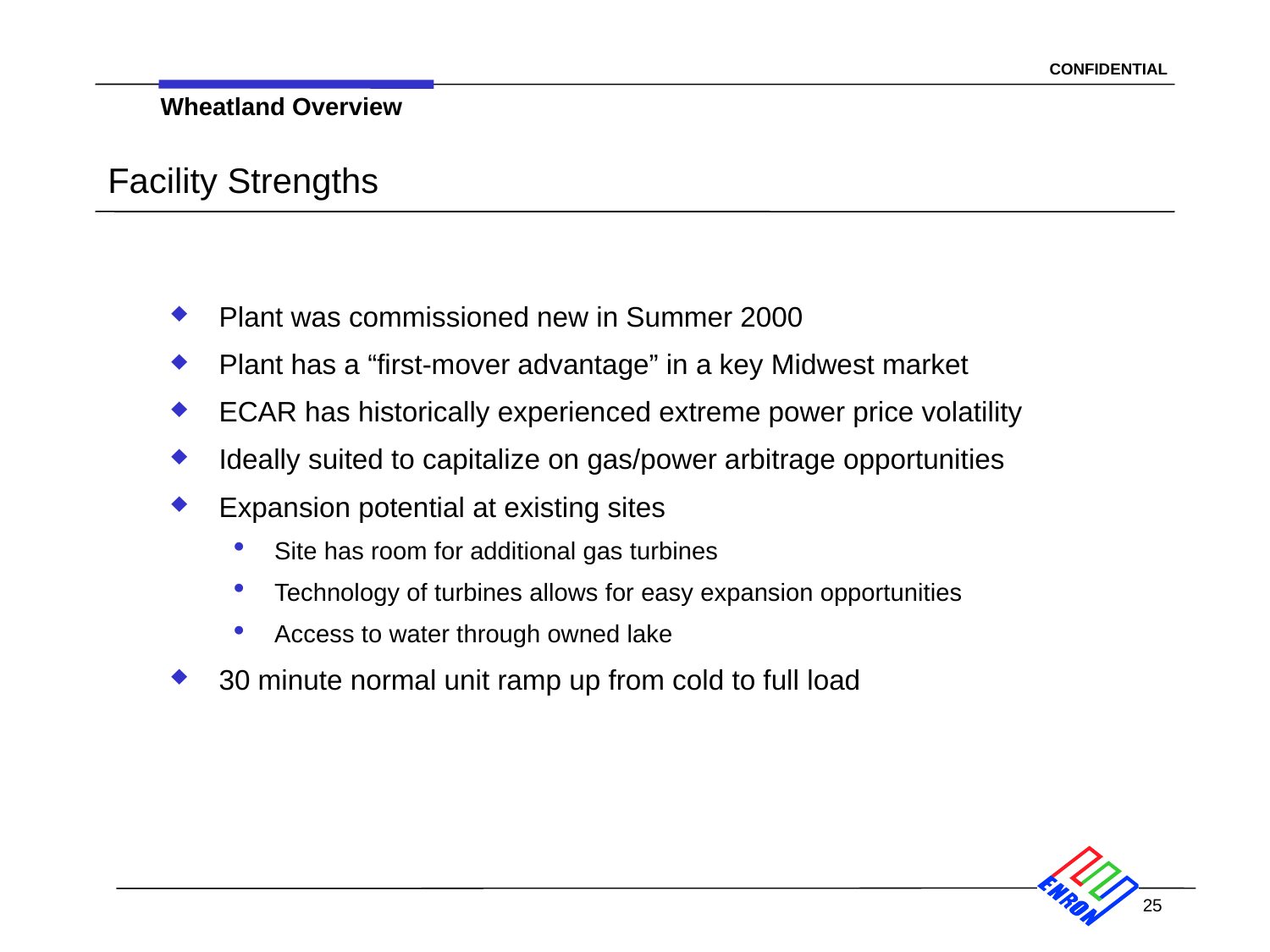

Wheatland Overview
# Facility Strengths

Plant was commissioned new in Summer 2000
Plant has a “first-mover advantage” in a key Midwest market
ECAR has historically experienced extreme power price volatility
Ideally suited to capitalize on gas/power arbitrage opportunities
Expansion potential at existing sites
Site has room for additional gas turbines
Technology of turbines allows for easy expansion opportunities
Access to water through owned lake
30 minute normal unit ramp up from cold to full load

25